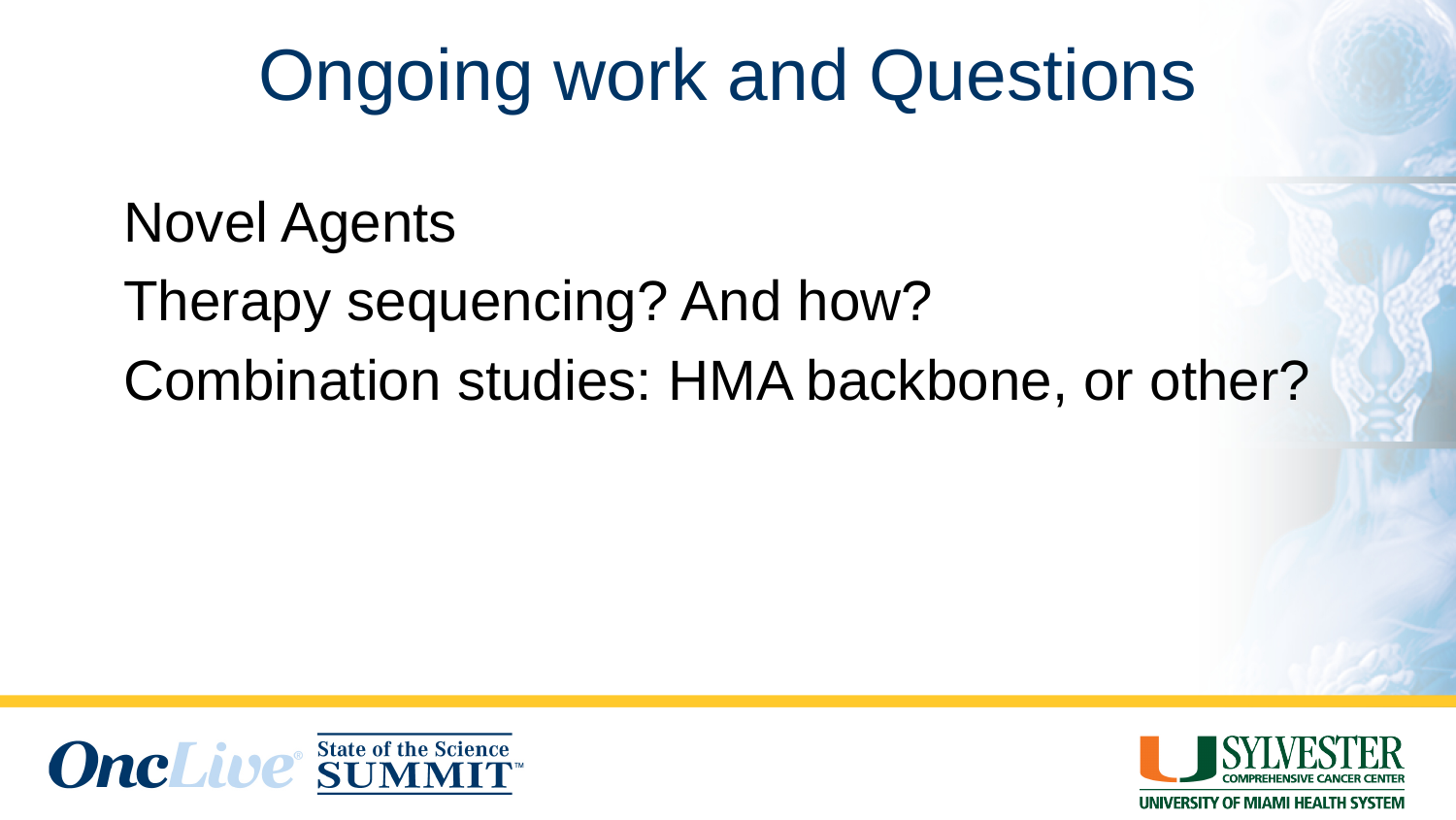

# Ongoing work and Questions
Novel Agents
Therapy sequencing? And how?
Combination studies: HMA backbone, or other?